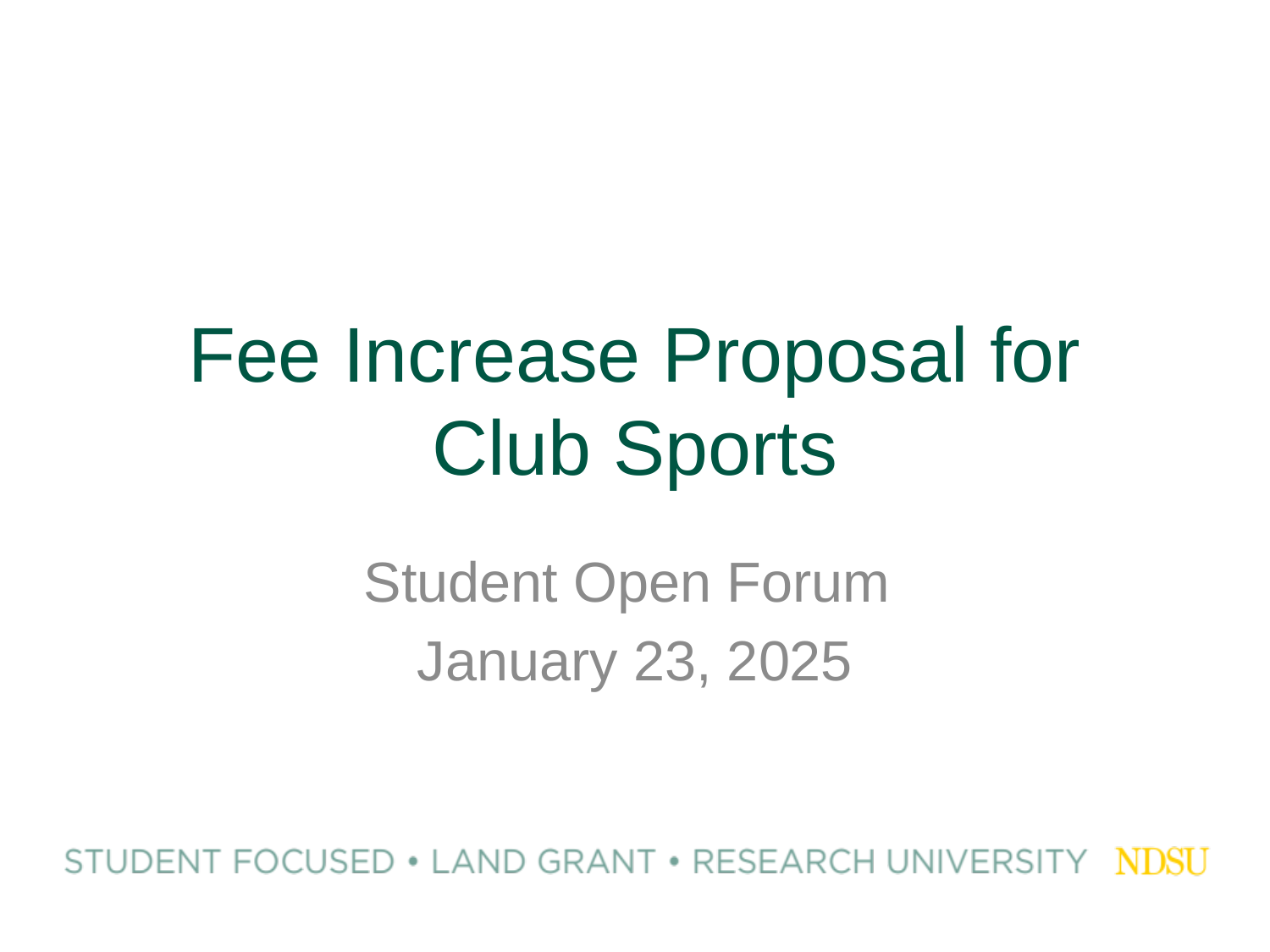

# Fee Increase Proposal for Club Sports
Student Open Forum
January 23, 2025